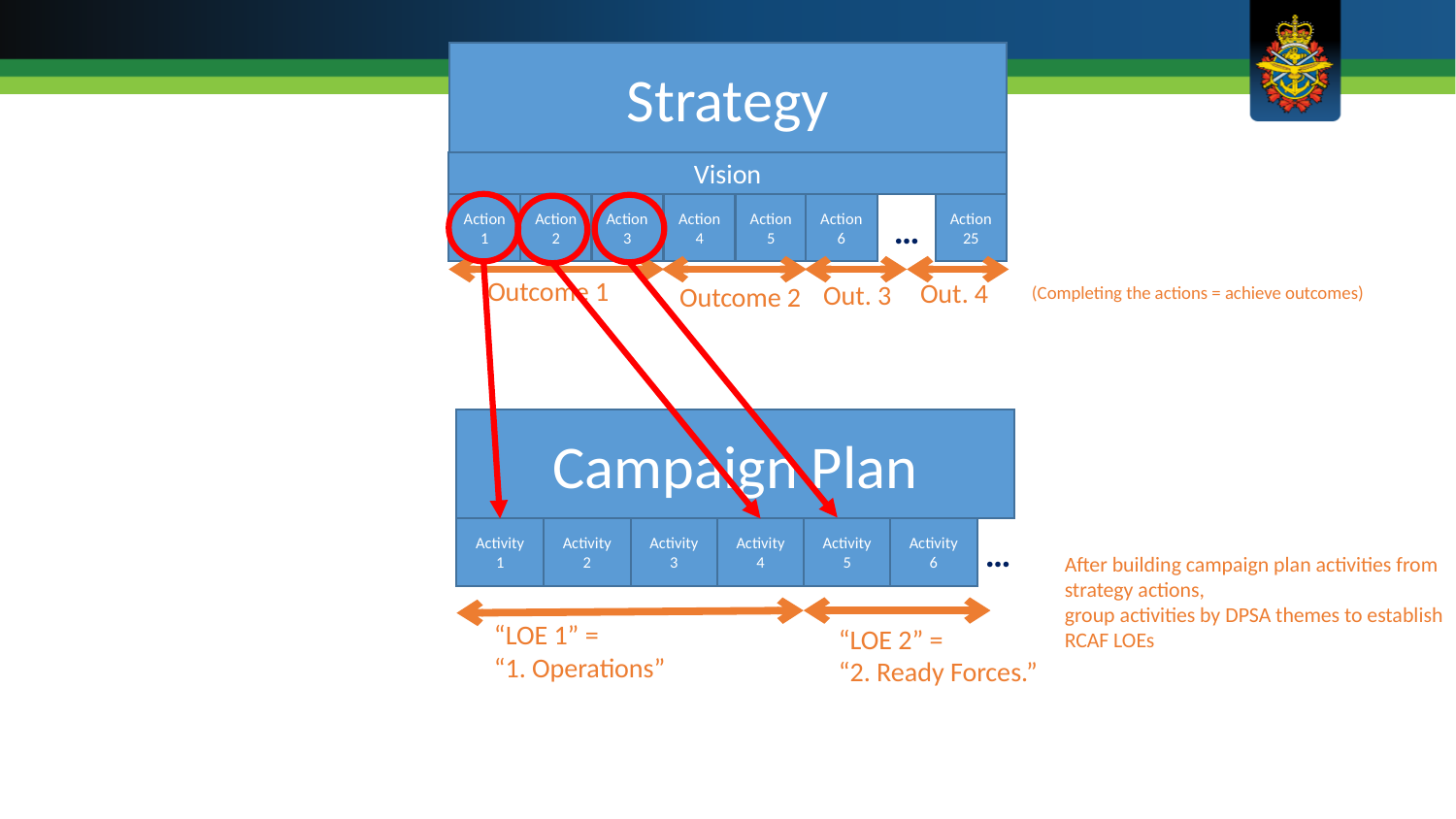

Strategy
Vision

Action 3
Action 5
Action 6
Action 25
Action 1
Action 2
Action 4
…

Outcome 1
Out. 4
Out. 3
Outcome 2
(Completing the actions = achieve outcomes)
Campaign Plan
…
Activity 3
Activity 4
Activity 5
Activity 6
Activity 2
Activity 1
After building campaign plan activities from
strategy actions,
group activities by DPSA themes to establish
RCAF LOEs
“LOE 1” =
“1. Operations”
“LOE 2” =
“2. Ready Forces.”